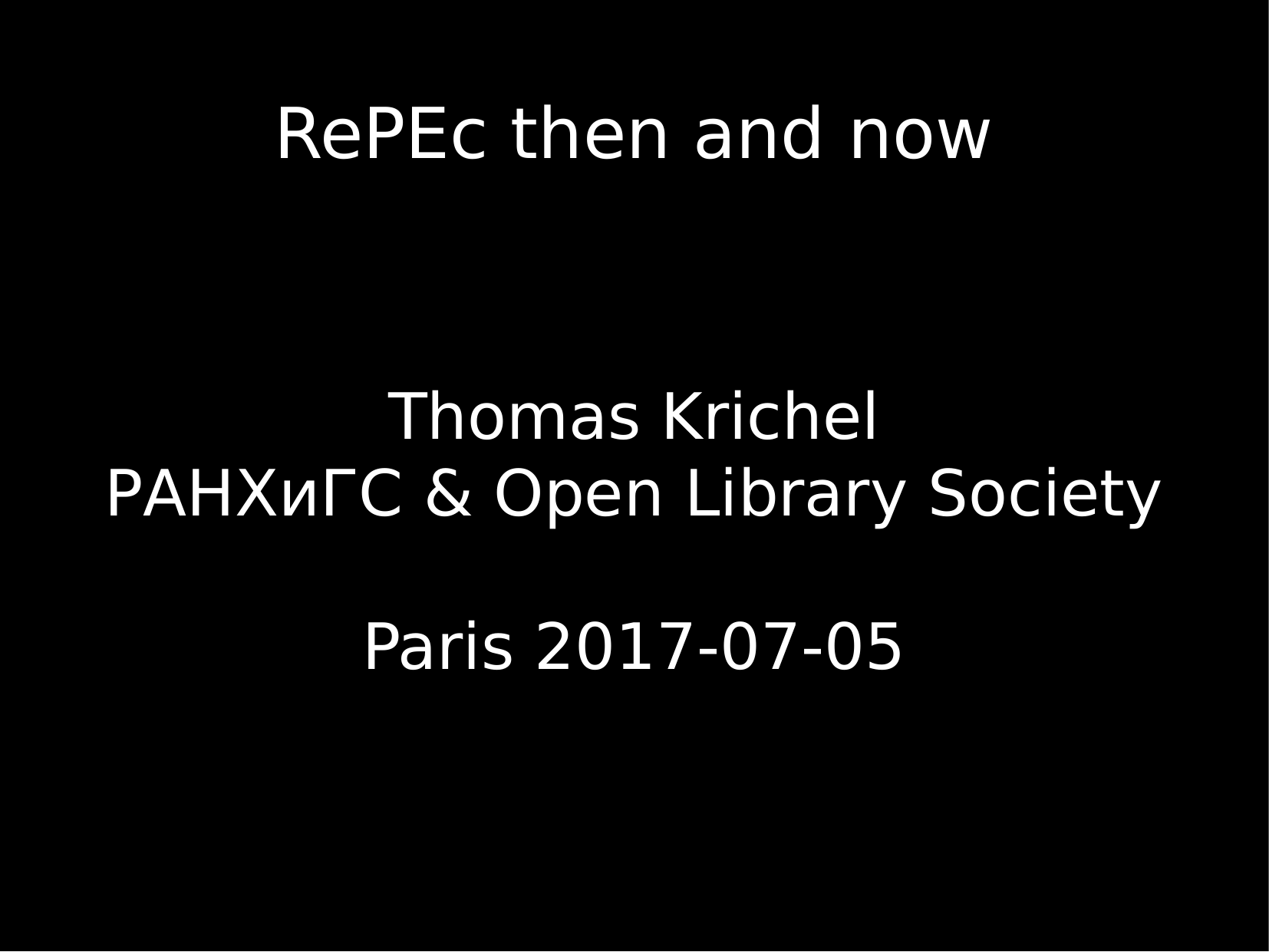

RePEc then and now

Thomas Krichel
РАНХиГС & Open Library Society

Paris 2017-07-05